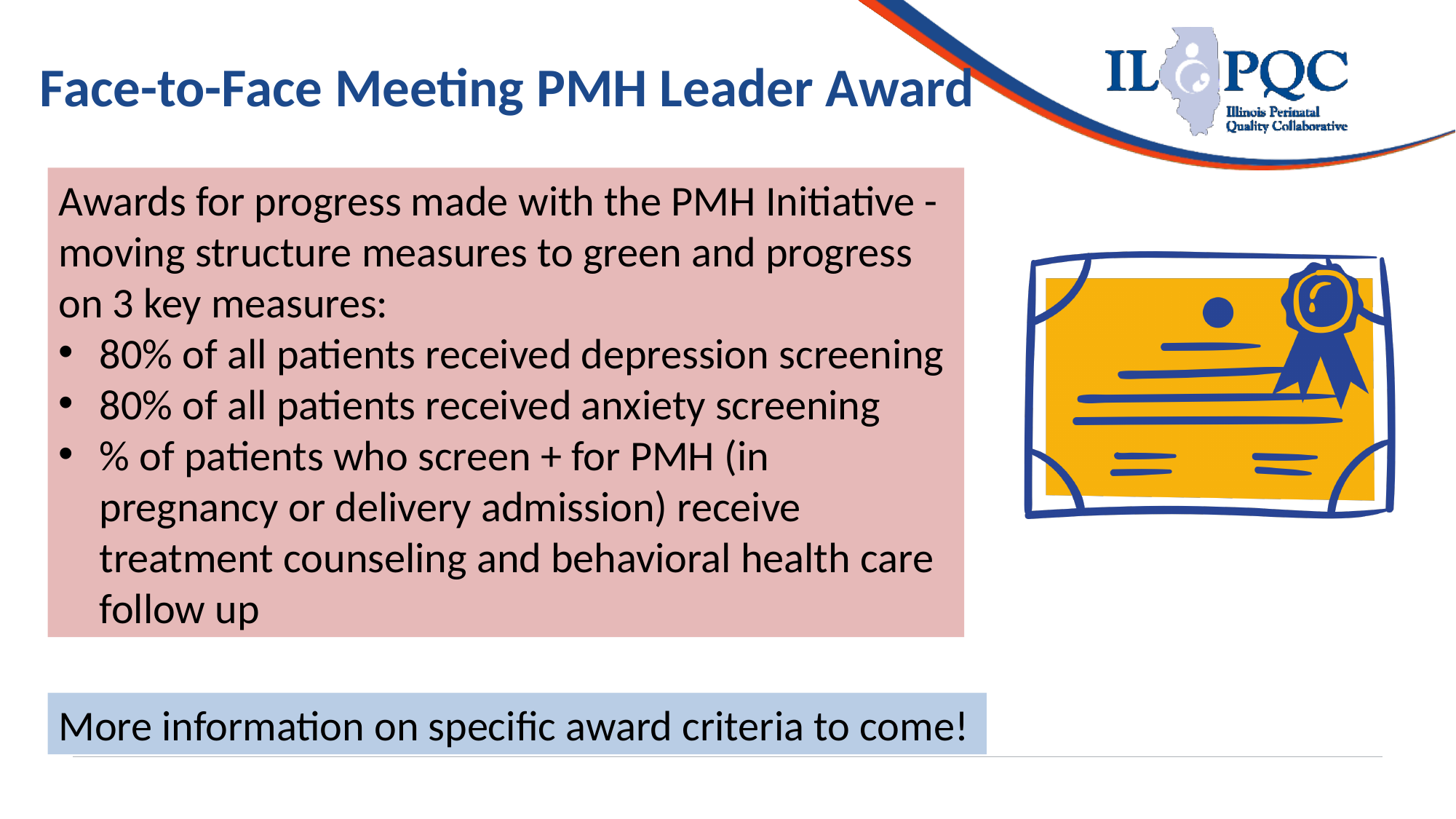

Face-to-Face Meeting PMH Leader Award

Awards for progress made with the PMH Initiative - moving structure measures to green and progress on 3 key measures:
80% of all patients received depression screening
80% of all patients received anxiety screening
% of patients who screen + for PMH (in pregnancy or delivery admission) receive treatment counseling and behavioral health care follow up

More information on specific award criteria to come!